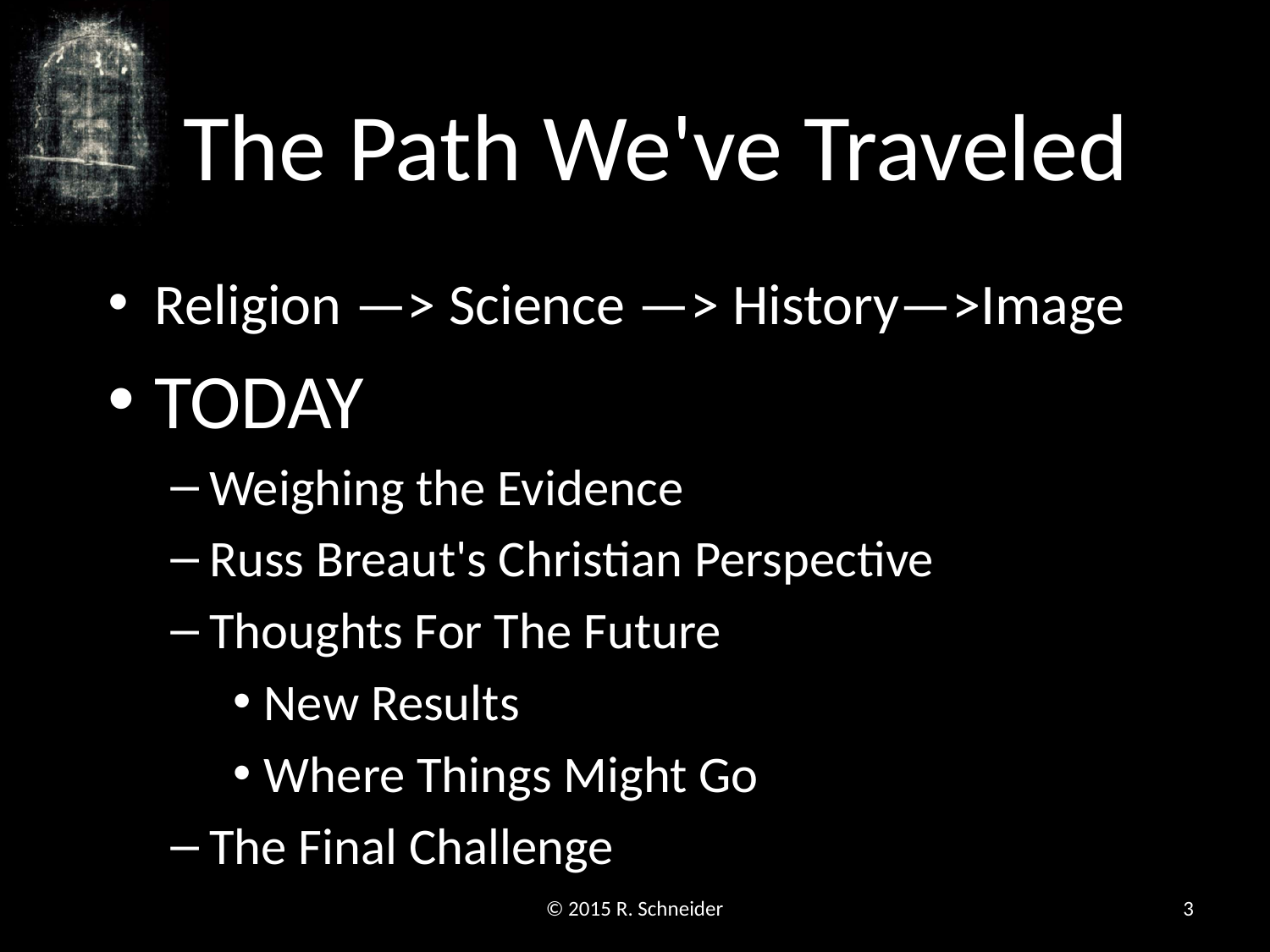

# The Path We've Traveled
Religion —> Science —> History—>Image
TODAY
Weighing the Evidence
Russ Breaut's Christian Perspective
Thoughts For The Future
New Results
Where Things Might Go
The Final Challenge
© 2015 R. Schneider
3